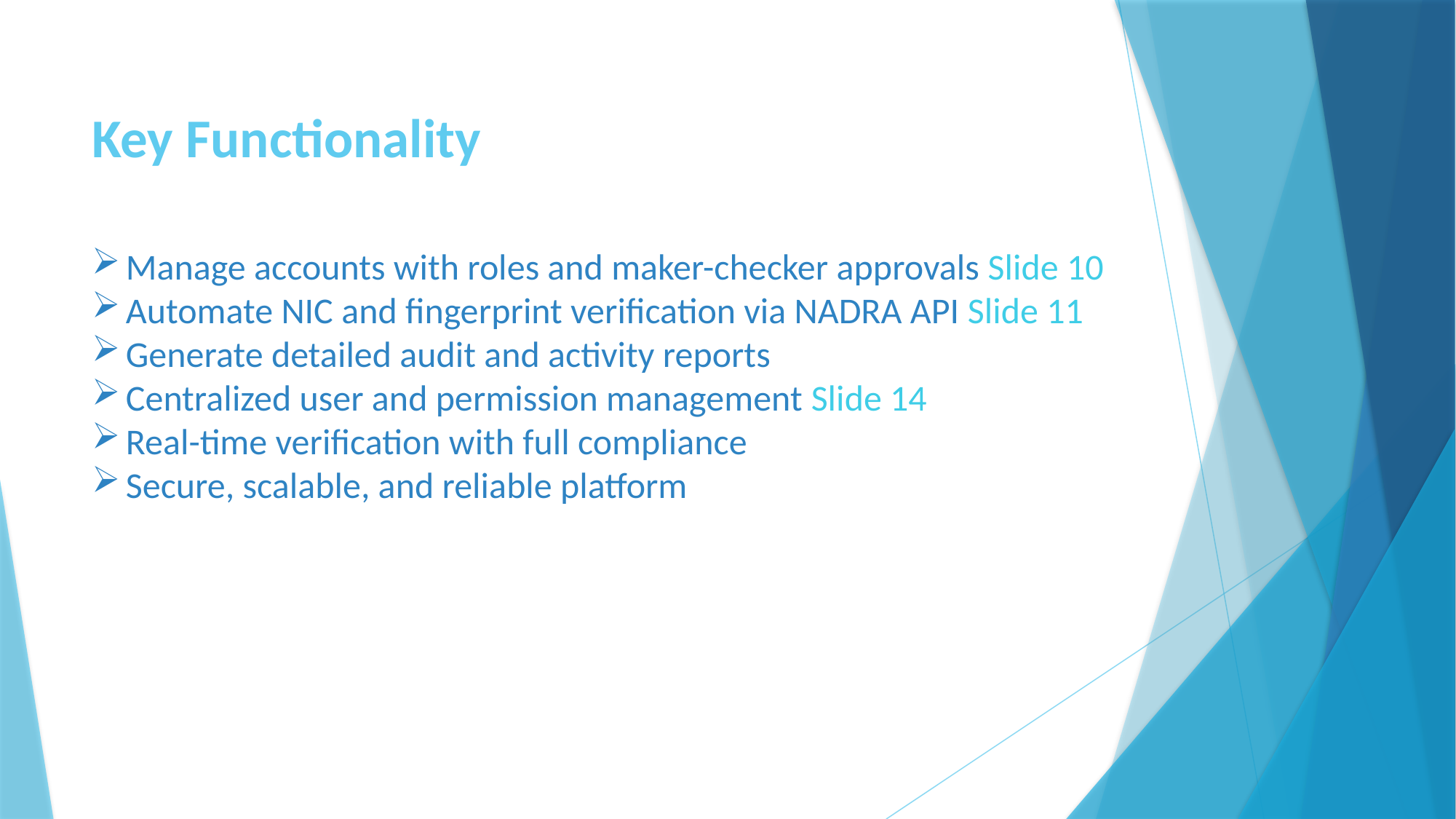

# Key Functionality
Manage accounts with roles and maker-checker approvals Slide 10
Automate NIC and fingerprint verification via NADRA API Slide 11
Generate detailed audit and activity reports
Centralized user and permission management Slide 14
Real-time verification with full compliance
Secure, scalable, and reliable platform